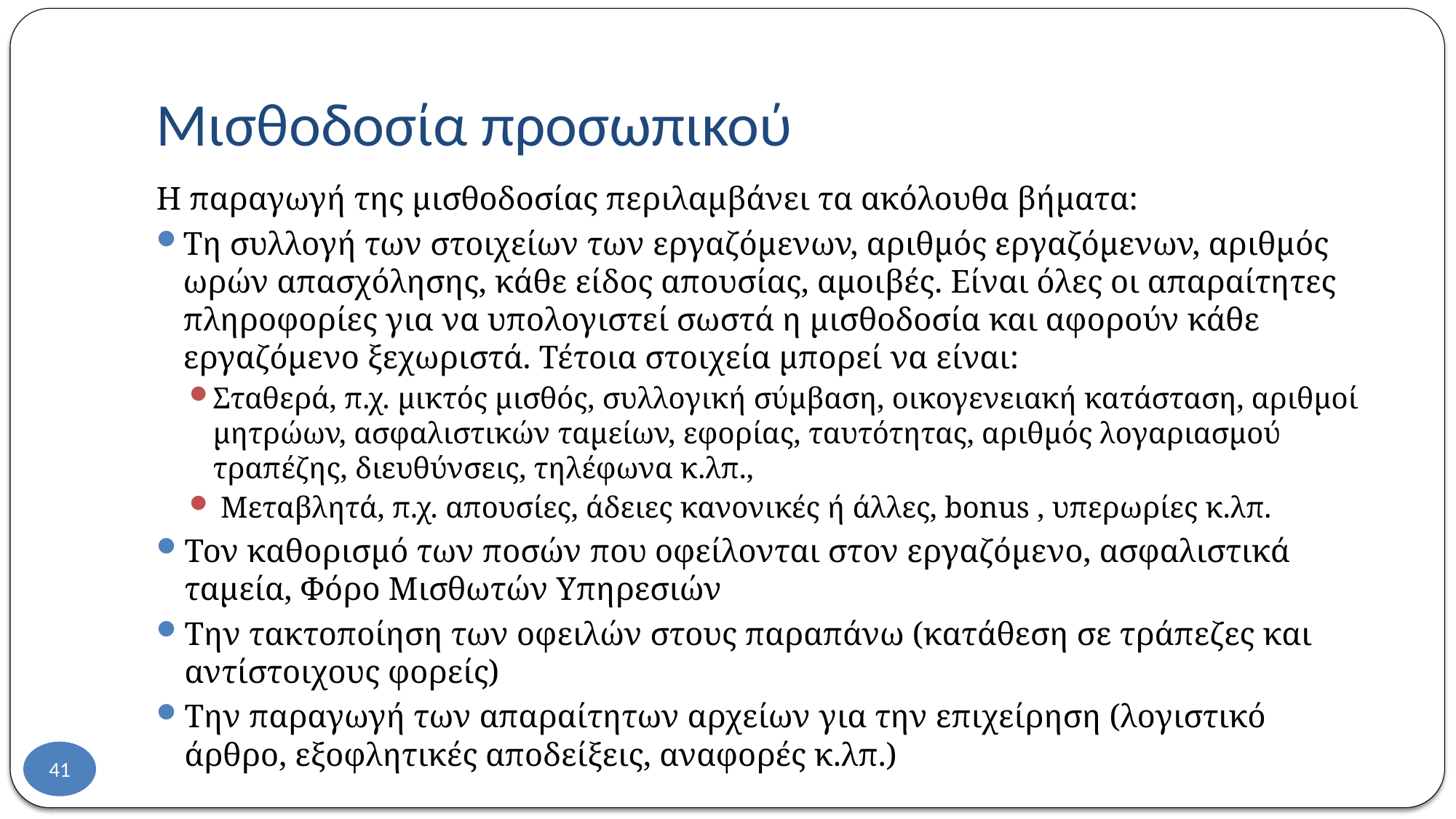

# Μισθοδοσία προσωπικού
Η παραγωγή της μισθοδοσίας περιλαμβάνει τα ακόλουθα βήματα:
Τη συλλογή των στοιχείων των εργαζόμενων, αριθμός εργαζόμενων, αριθμός ωρών απασχόλησης, κάθε είδος απουσίας, αμοιβές. Είναι όλες οι απαραίτητες πληροφορίες για να υπολογιστεί σωστά η μισθοδοσία και αφορούν κάθε εργαζόμενο ξεχωριστά. Τέτοια στοιχεία μπορεί να είναι:
Σταθερά, π.χ. μικτός μισθός, συλλογική σύμβαση, οικογενειακή κατάσταση, αριθμοί μητρώων, ασφαλιστικών ταμείων, εφορίας, ταυτότητας, αριθμός λογαριασμού τραπέζης, διευθύνσεις, τηλέφωνα κ.λπ.,
 Μεταβλητά, π.χ. απουσίες, άδειες κανονικές ή άλλες, bonus , υπερωρίες κ.λπ.
Τον καθορισμό των ποσών που οφείλονται στον εργαζόμενο, ασφαλιστικά ταμεία, Φόρο Μισθωτών Υπηρεσιών
Την τακτοποίηση των οφειλών στους παραπάνω (κατάθεση σε τράπεζες και αντίστοιχους φορείς)
Την παραγωγή των απαραίτητων αρχείων για την επιχείρηση (λογιστικό άρθρο, εξοφλητικές αποδείξεις, αναφορές κ.λπ.)
41